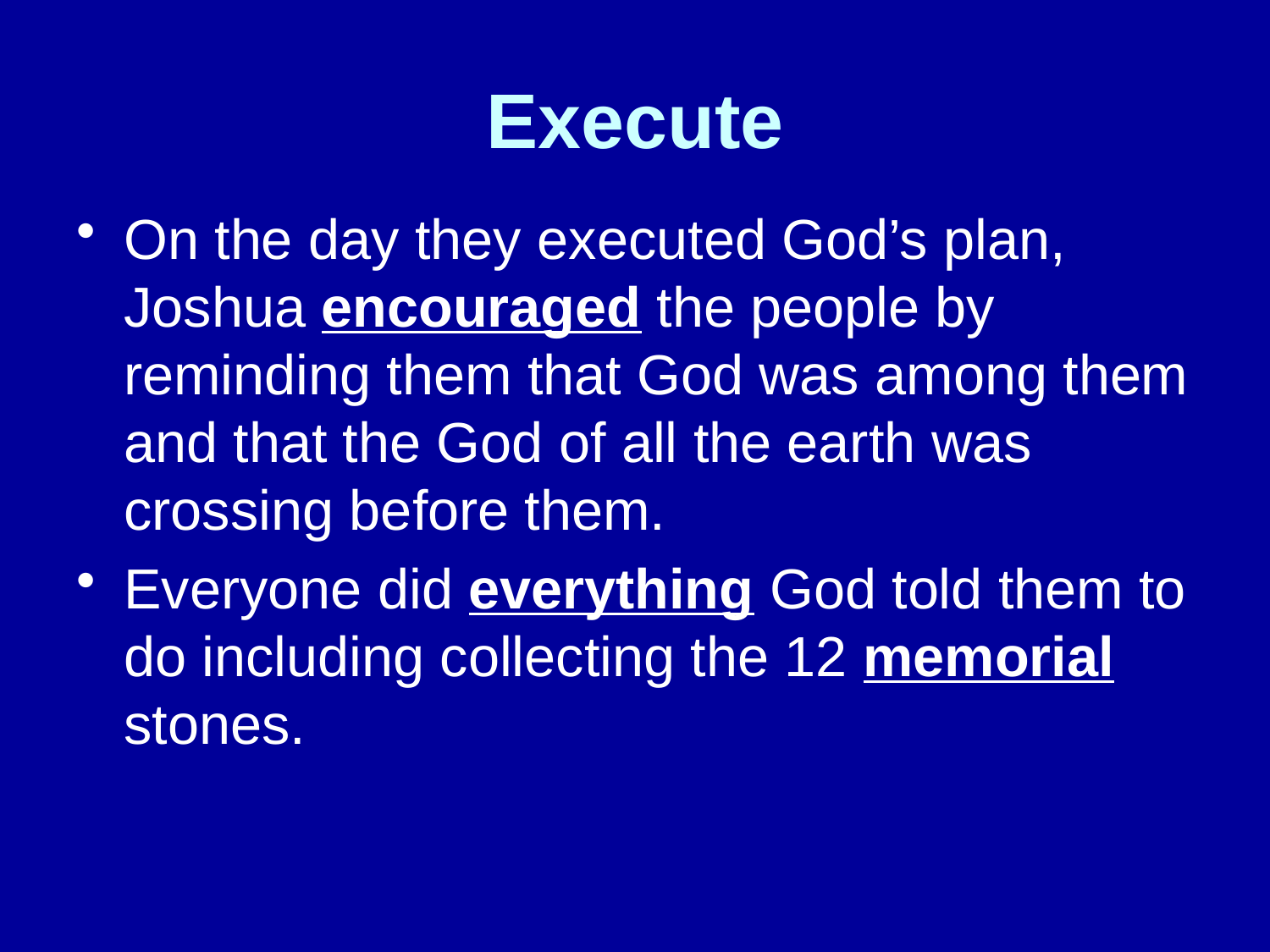

# Execute
On the day they executed God’s plan, Joshua encouraged the people by reminding them that God was among them and that the God of all the earth was crossing before them.
Everyone did everything God told them to do including collecting the 12 memorial stones.